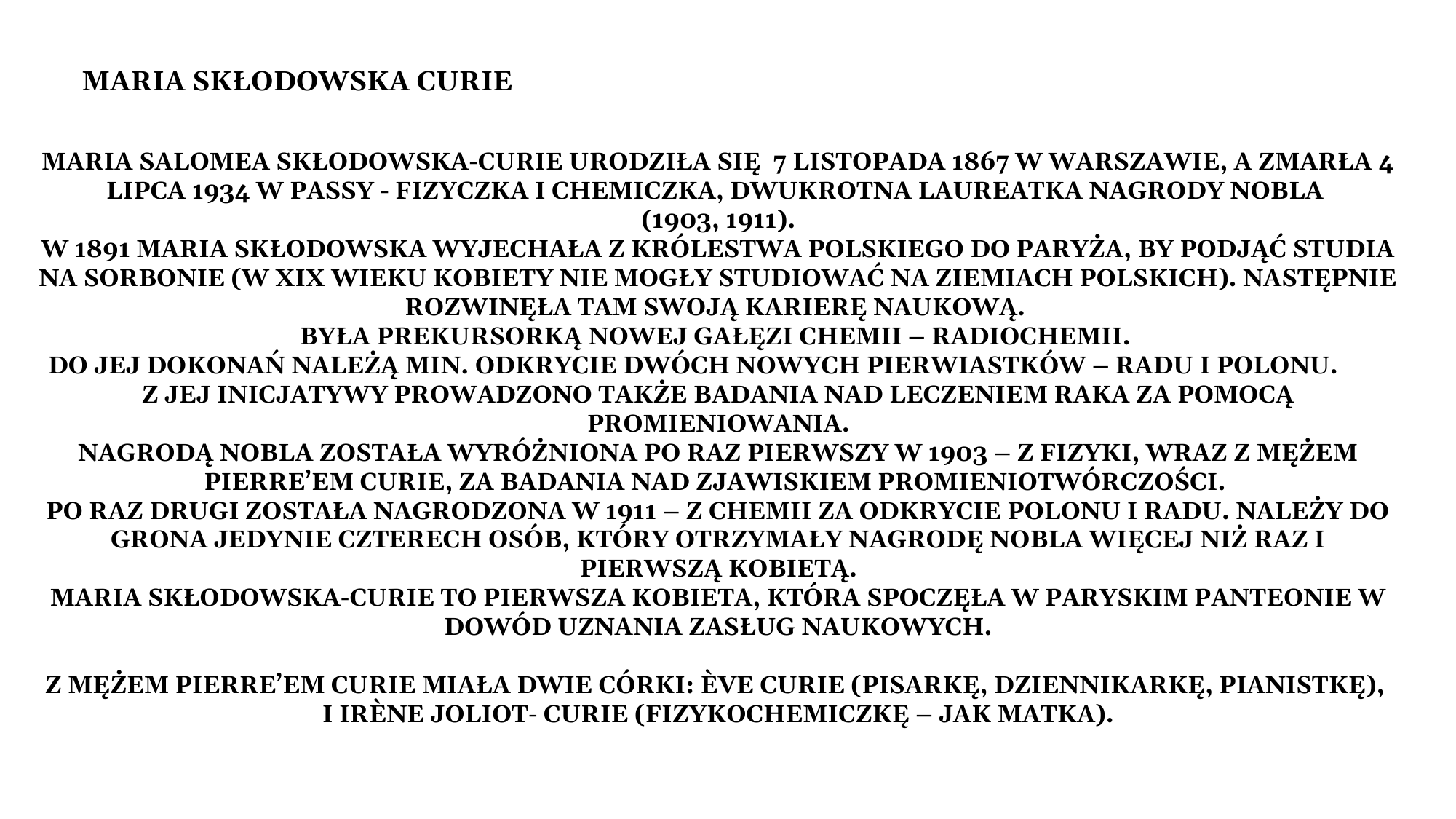

MARIA SKŁODOWSKA CURIE
MARIA SALOMEA SKŁODOWSKA-CURIE URODZIŁA SIĘ  7 LISTOPADA 1867 W WARSZAWIE, A ZMARŁA 4 LIPCA 1934 W PASSY - FIZYCZKA I CHEMICZKA, DWUKROTNA LAUREATKA NAGRODY NOBLA
(1903, 1911).
W 1891 MARIA SKŁODOWSKA WYJECHAŁA Z KRÓLESTWA POLSKIEGO DO PARYŻA, BY PODJĄĆ STUDIA NA SORBONIE (W XIX WIEKU KOBIETY NIE MOGŁY STUDIOWAĆ NA ZIEMIACH POLSKICH). NASTĘPNIE ROZWINĘŁA TAM SWOJĄ KARIERĘ NAUKOWĄ.
BYŁA PREKURSORKĄ NOWEJ GAŁĘZI CHEMII – RADIOCHEMII.
DO JEJ DOKONAŃ NALEŻĄ MIN. ODKRYCIE DWÓCH NOWYCH PIERWIASTKÓW – RADU I POLONU.         Z JEJ INICJATYWY PROWADZONO TAKŻE BADANIA NAD LECZENIEM RAKA ZA POMOCĄ PROMIENIOWANIA.
NAGRODĄ NOBLA ZOSTAŁA WYRÓŻNIONA PO RAZ PIERWSZY W 1903 – Z FIZYKI, WRAZ Z MĘŻEM PIERRE’EM CURIE, ZA BADANIA NAD ZJAWISKIEM PROMIENIOTWÓRCZOŚCI.
PO RAZ DRUGI ZOSTAŁA NAGRODZONA W 1911 – Z CHEMII ZA ODKRYCIE POLONU I RADU. NALEŻY DO GRONA JEDYNIE CZTERECH OSÓB, KTÓRY OTRZYMAŁY NAGRODĘ NOBLA WIĘCEJ NIŻ RAZ I PIERWSZĄ KOBIETĄ.
MARIA SKŁODOWSKA-CURIE TO PIERWSZA KOBIETA, KTÓRA SPOCZĘŁA W PARYSKIM PANTEONIE W DOWÓD UZNANIA ZASŁUG NAUKOWYCH.

Z MĘŻEM PIERRE’EM CURIE MIAŁA DWIE CÓRKI: ÈVE CURIE (PISARKĘ, DZIENNIKARKĘ, PIANISTKĘ),  I IRÈNE JOLIOT- CURIE (FIZYKOCHEMICZKĘ – JAK MATKA).